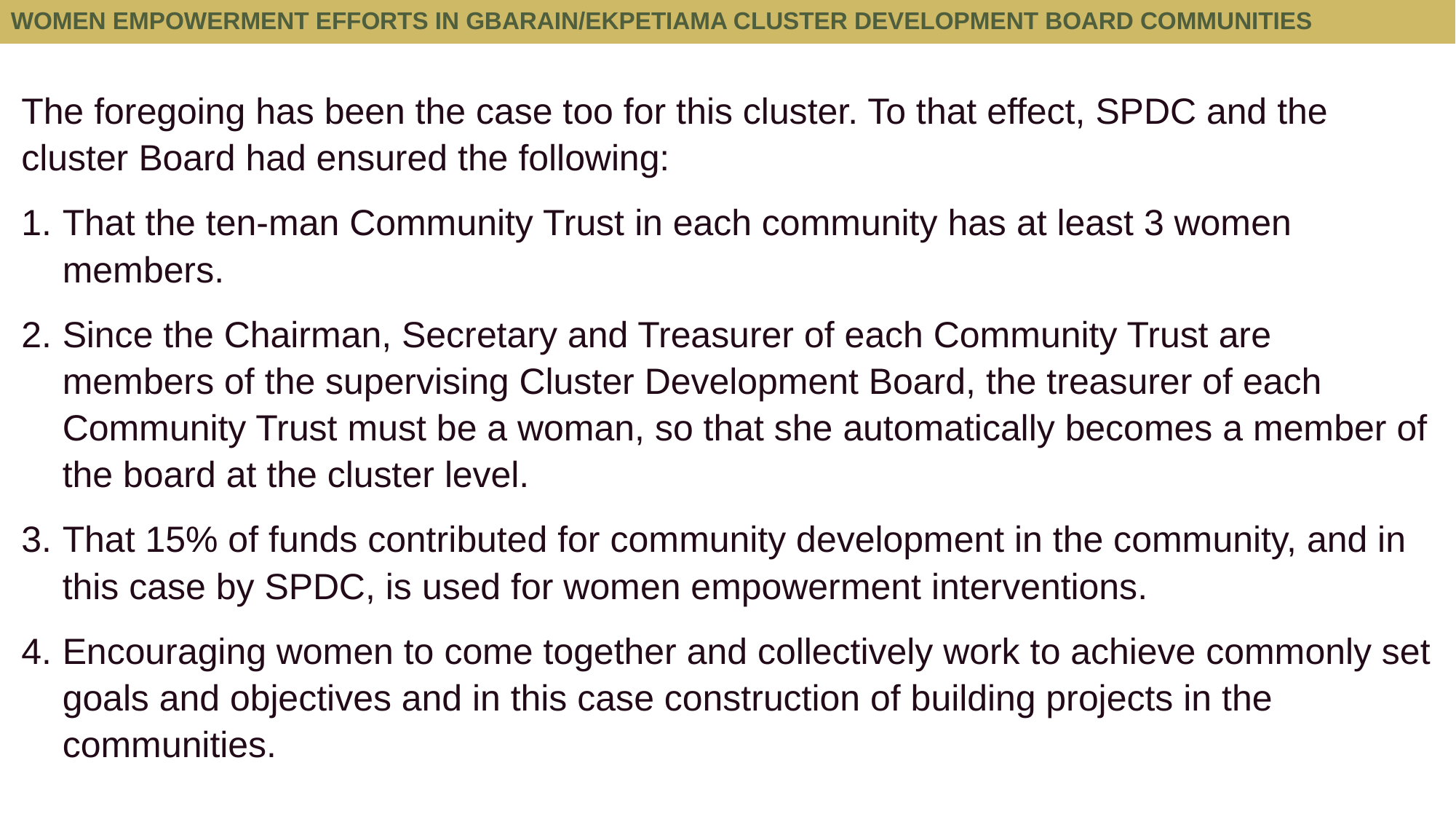

WOMEN EMPOWERMENT EFFORTS IN GBARAIN/EKPETIAMA CLUSTER DEVELOPMENT BOARD COMMUNITIES
The foregoing has been the case too for this cluster. To that effect, SPDC and the cluster Board had ensured the following:
That the ten-man Community Trust in each community has at least 3 women members.
Since the Chairman, Secretary and Treasurer of each Community Trust are members of the supervising Cluster Development Board, the treasurer of each Community Trust must be a woman, so that she automatically becomes a member of the board at the cluster level.
That 15% of funds contributed for community development in the community, and in this case by SPDC, is used for women empowerment interventions.
Encouraging women to come together and collectively work to achieve commonly set goals and objectives and in this case construction of building projects in the communities.